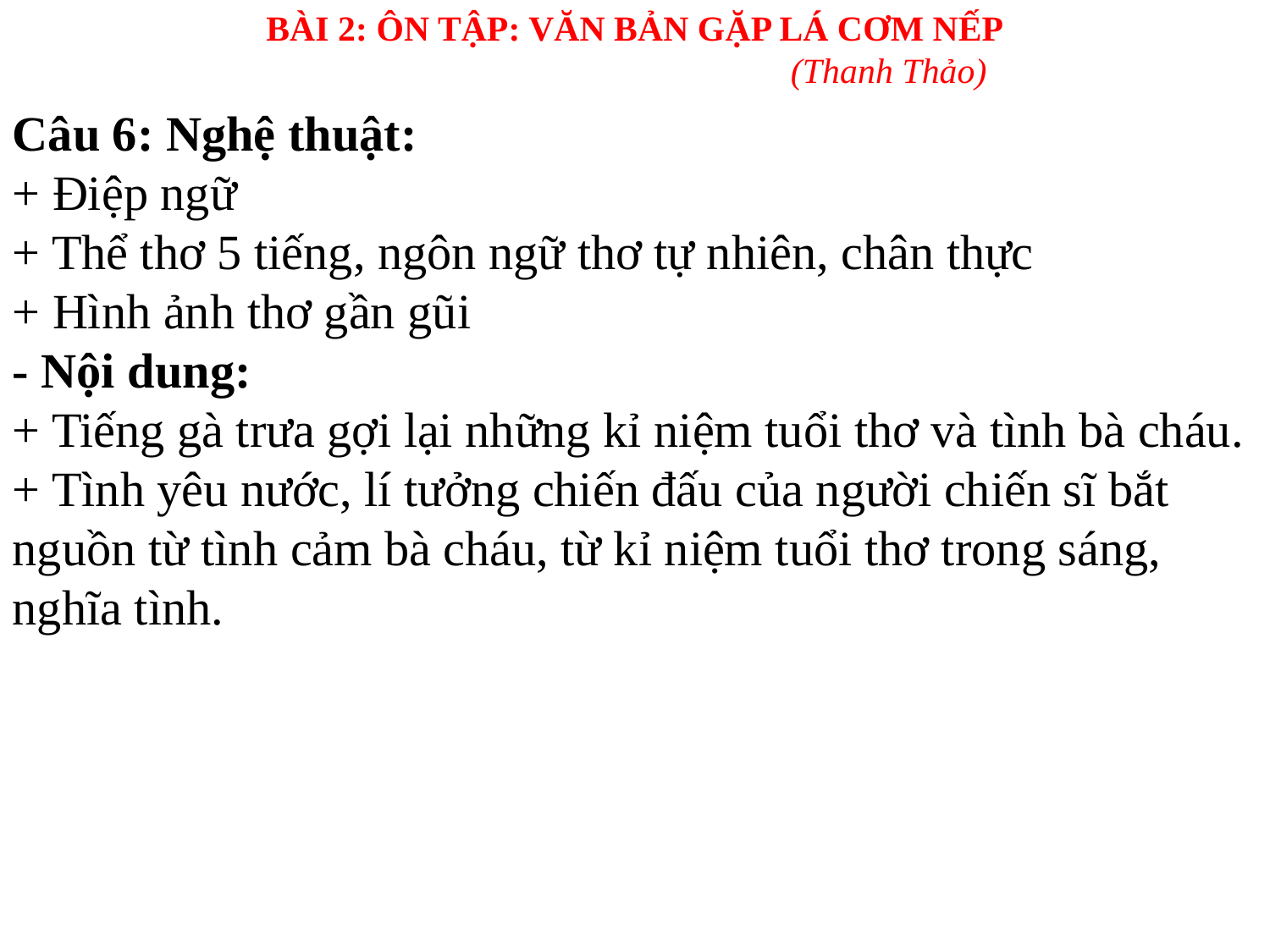

BÀI 2: ÔN TẬP: VĂN BẢN GẶP LÁ CƠM NẾP
				(Thanh Thảo)

Câu 6: Nghệ thuật:
+ Điệp ngữ
+ Thể thơ 5 tiếng, ngôn ngữ thơ tự nhiên, chân thực
+ Hình ảnh thơ gần gũi
- Nội dung:
+ Tiếng gà trưa gợi lại những kỉ niệm tuổi thơ và tình bà cháu.
+ Tình yêu nước, lí tưởng chiến đấu của người chiến sĩ bắt nguồn từ tình cảm bà cháu, từ kỉ niệm tuổi thơ trong sáng, nghĩa tình.